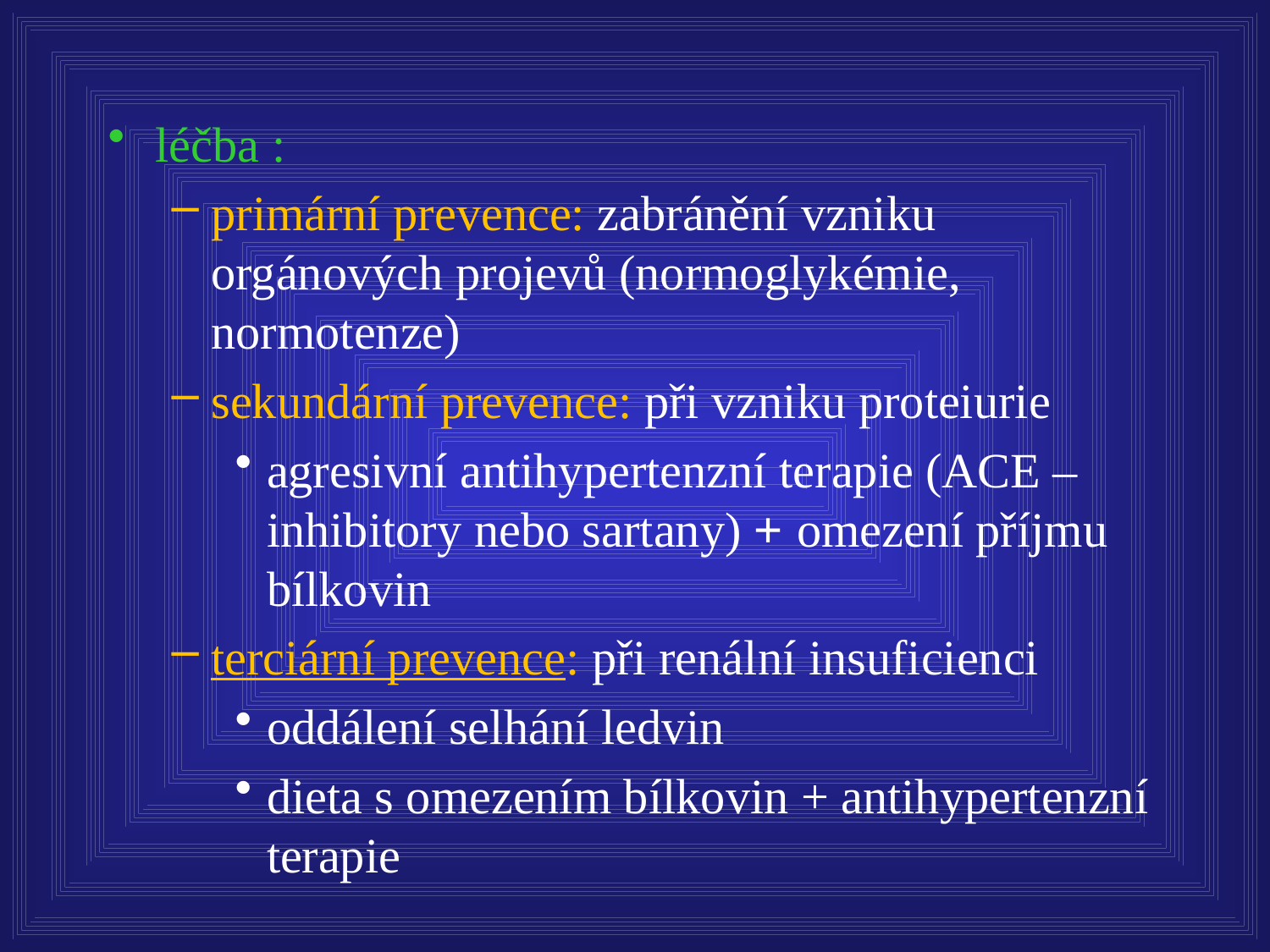

léčba :
primární prevence: zabránění vzniku orgánových projevů (normoglykémie, normotenze)
sekundární prevence: při vzniku proteiurie
agresivní antihypertenzní terapie (ACE – inhibitory nebo sartany) + omezení příjmu bílkovin
terciární prevence: při renální insuficienci
oddálení selhání ledvin
dieta s omezením bílkovin + antihypertenzní terapie